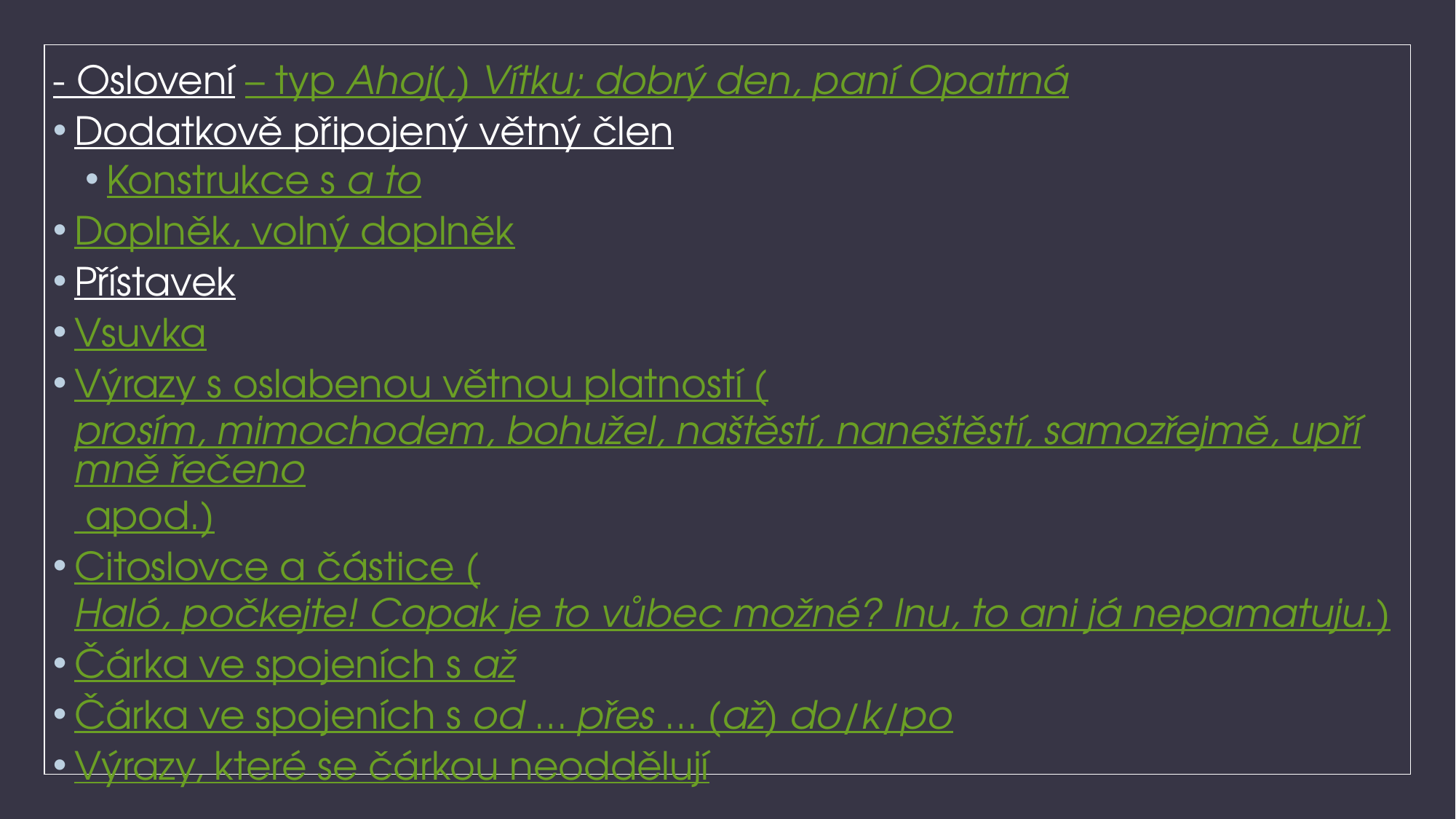

- Oslovení – typ Ahoj(,) Vítku; dobrý den, paní Opatrná
Dodatkově připojený větný člen
Konstrukce s a to
Doplněk, volný doplněk
Přístavek
Vsuvka
Výrazy s oslabenou větnou platností (prosím, mimochodem, bohužel, naštěstí, naneštěstí, samozřejmě, upřímně řečeno apod.)
Citoslovce a částice (Haló, počkejte! Copak je to vůbec možné? Inu, to ani já nepamatuju.)
Čárka ve spojeních s až
Čárka ve spojeních s od … přes … (až) do/k/po
Výrazy, které se čárkou neoddělují